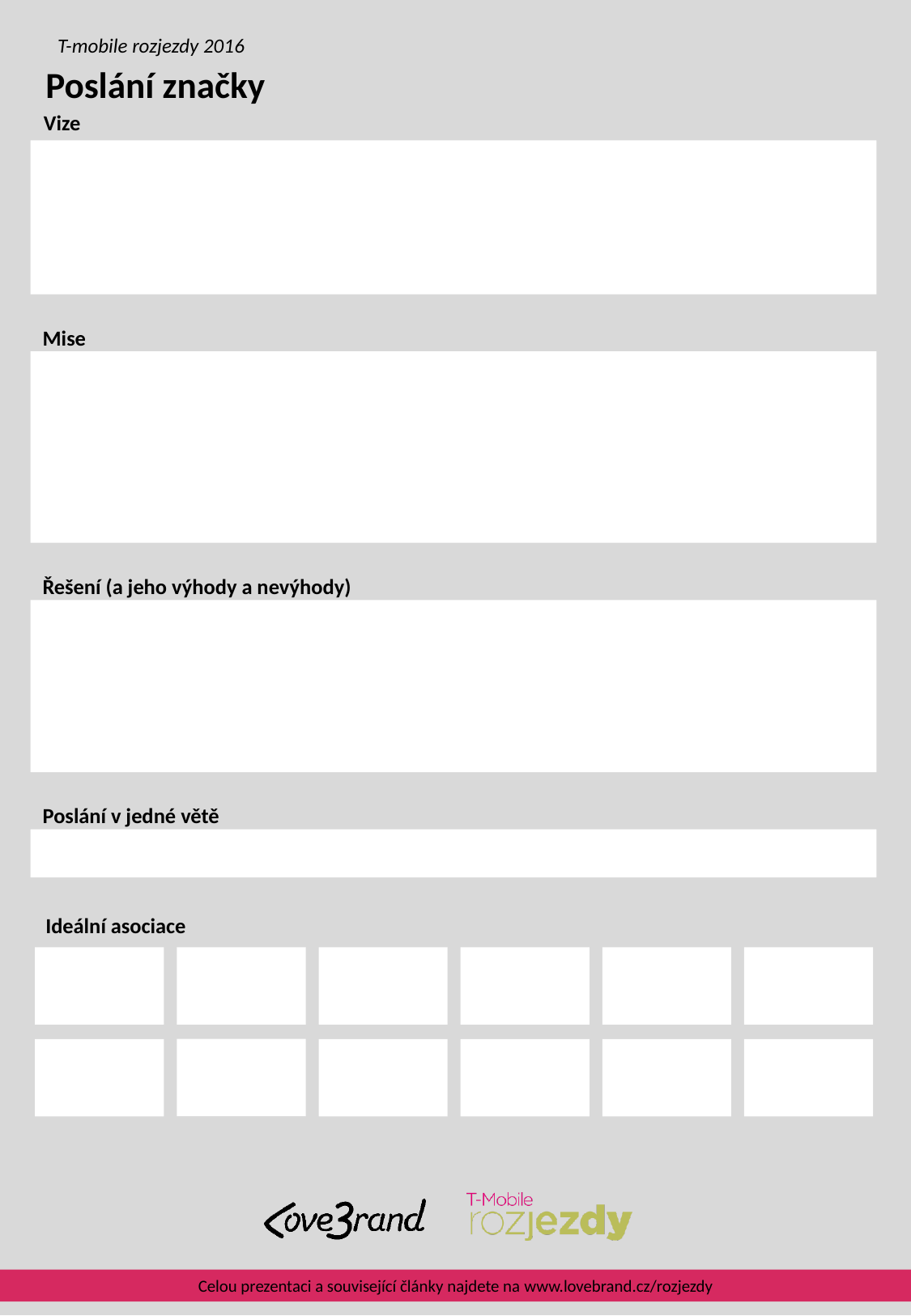

Poslání značky
Vize

Mise

Řešení (a jeho výhody a nevýhody)

Poslání v jedné větě

Ideální asociace